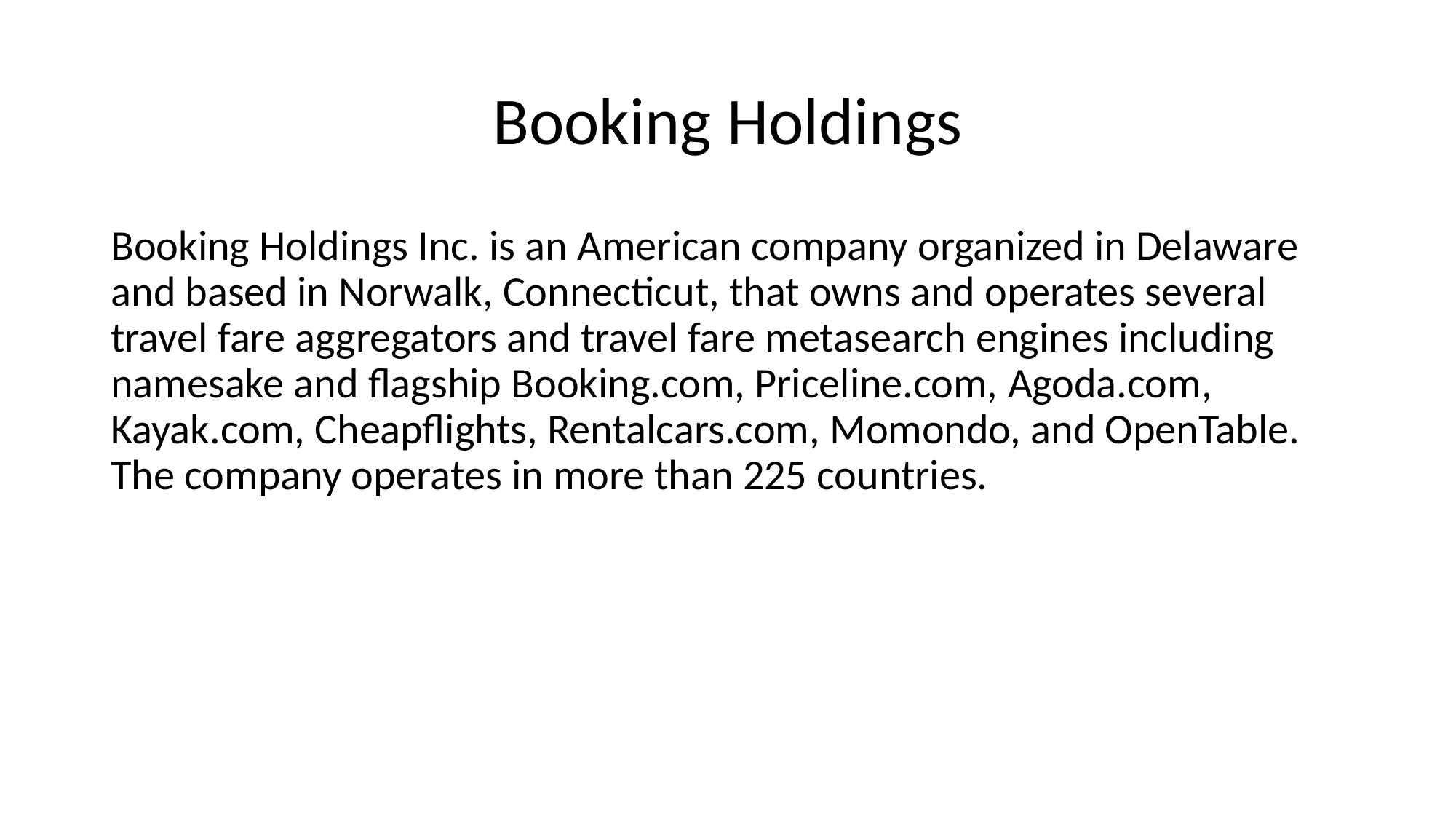

# Booking Holdings
Booking Holdings Inc. is an American company organized in Delaware and based in Norwalk, Connecticut, that owns and operates several travel fare aggregators and travel fare metasearch engines including namesake and flagship Booking.com, Priceline.com, Agoda.com, Kayak.com, Cheapflights, Rentalcars.com, Momondo, and OpenTable. The company operates in more than 225 countries.